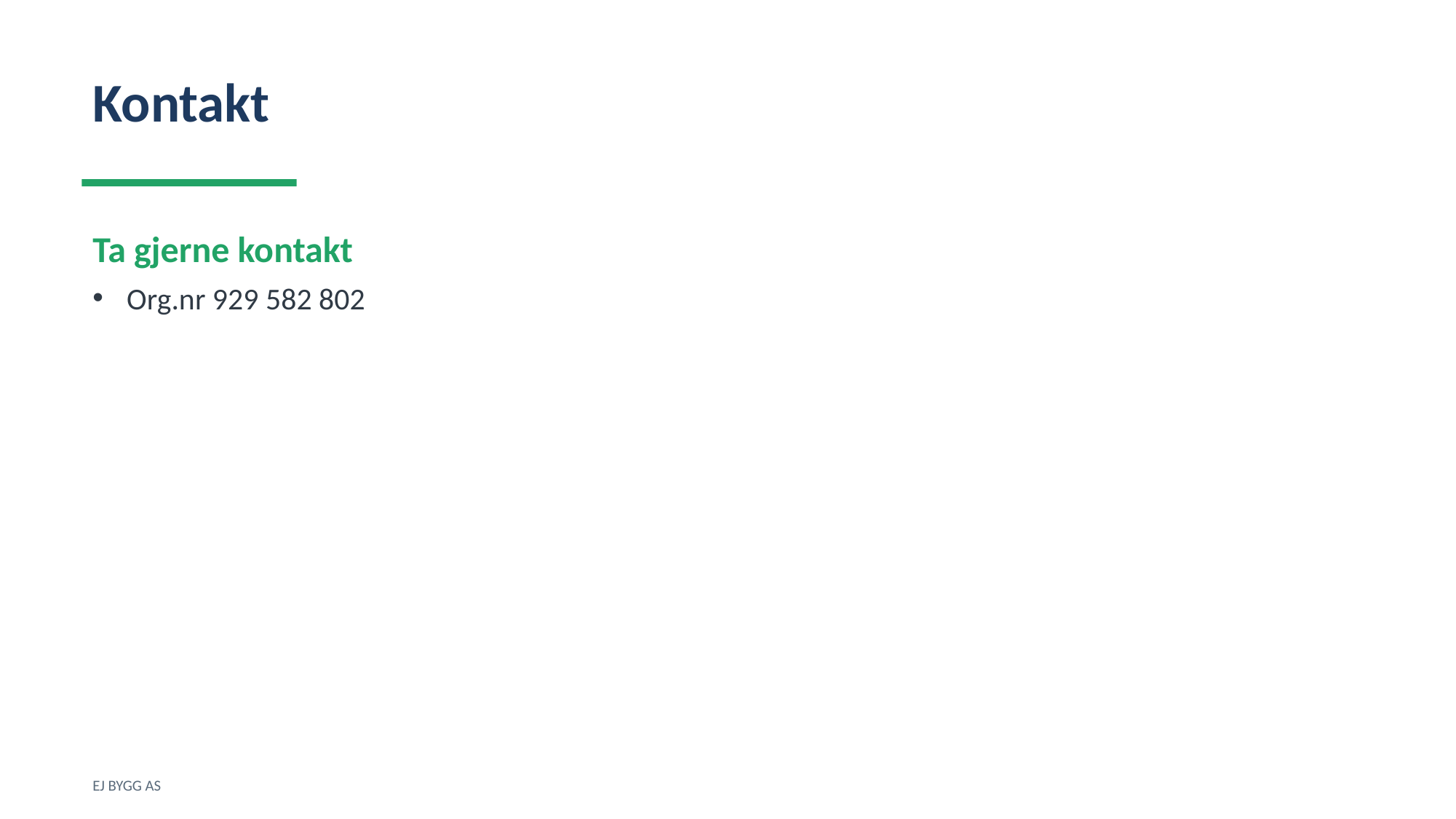

Kontakt

Ta gjerne kontakt
Org.nr 929 582 802
EJ BYGG AS